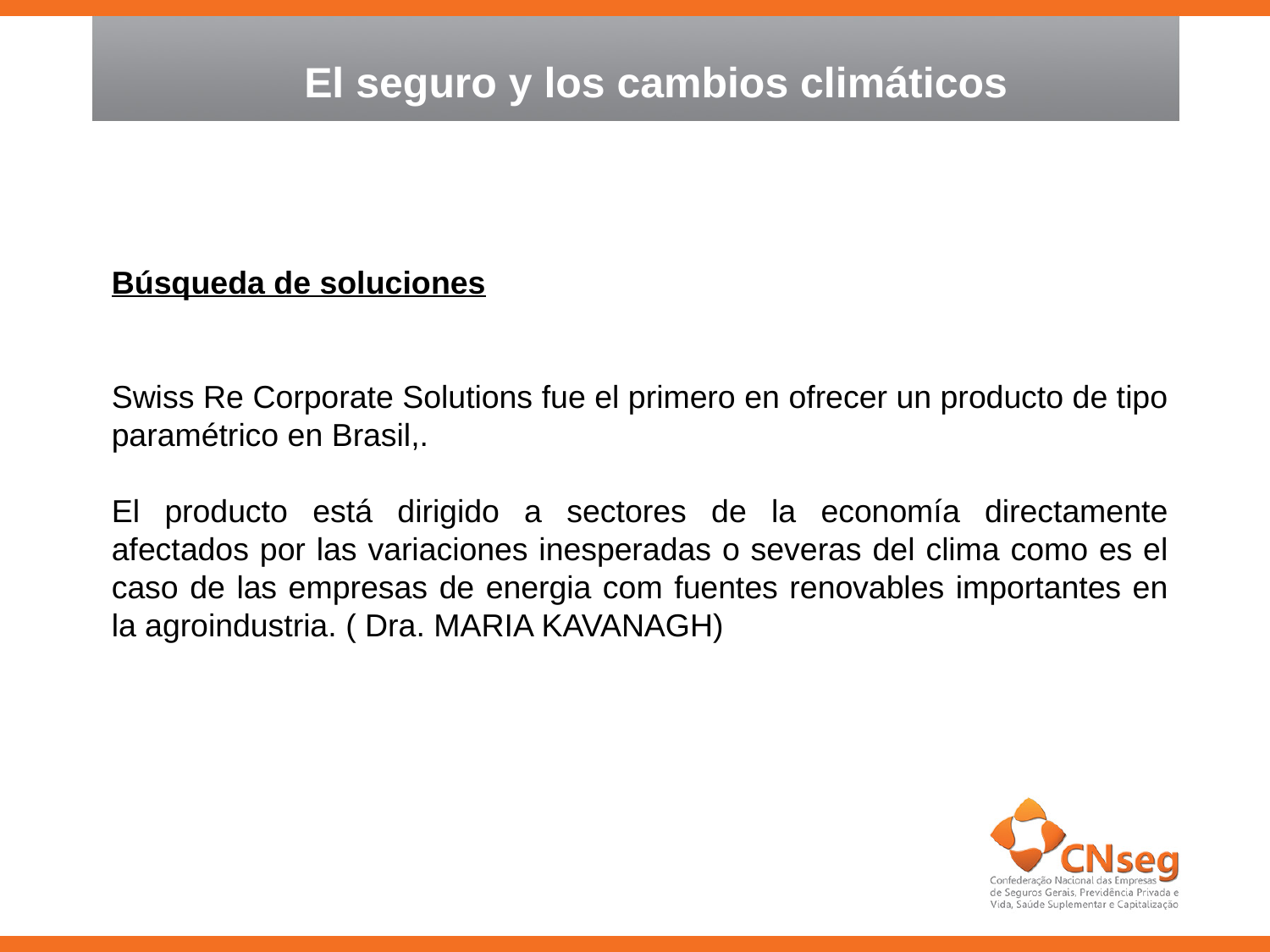

El seguro y los cambios climáticos

Búsqueda de soluciones

Swiss Re Corporate Solutions fue el primero en ofrecer un producto de tipo paramétrico en Brasil,.

El producto está dirigido a sectores de la economía directamente afectados por las variaciones inesperadas o severas del clima como es el caso de las empresas de energia com fuentes renovables importantes en la agroindustria. ( Dra. MARIA KAVANAGH)